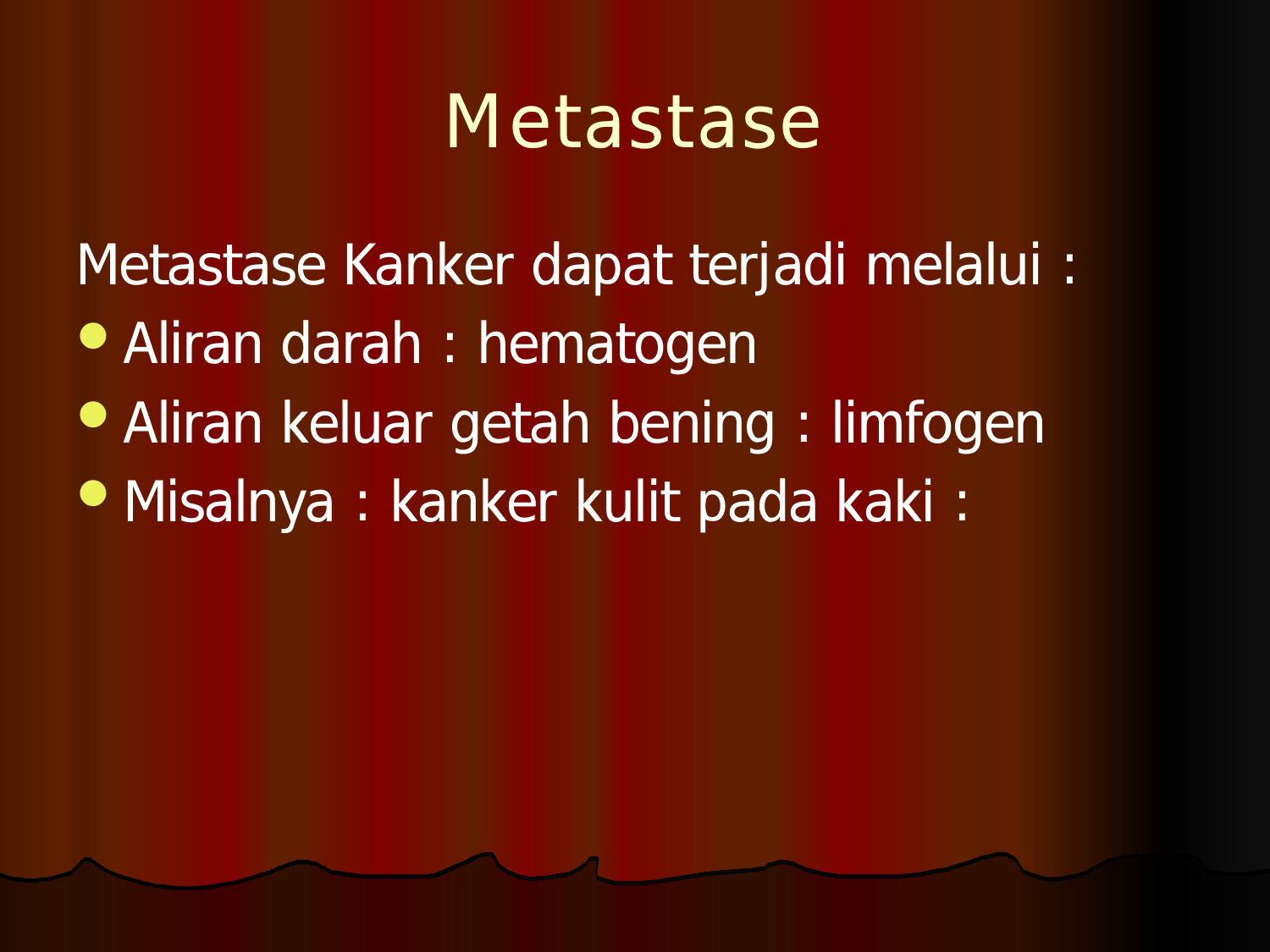

# Metastase
Metastase Kanker dapat terjadi melalui :
Aliran darah : hematogen
Aliran keluar getah bening : limfogen
Misalnya : kanker kulit pada kaki :